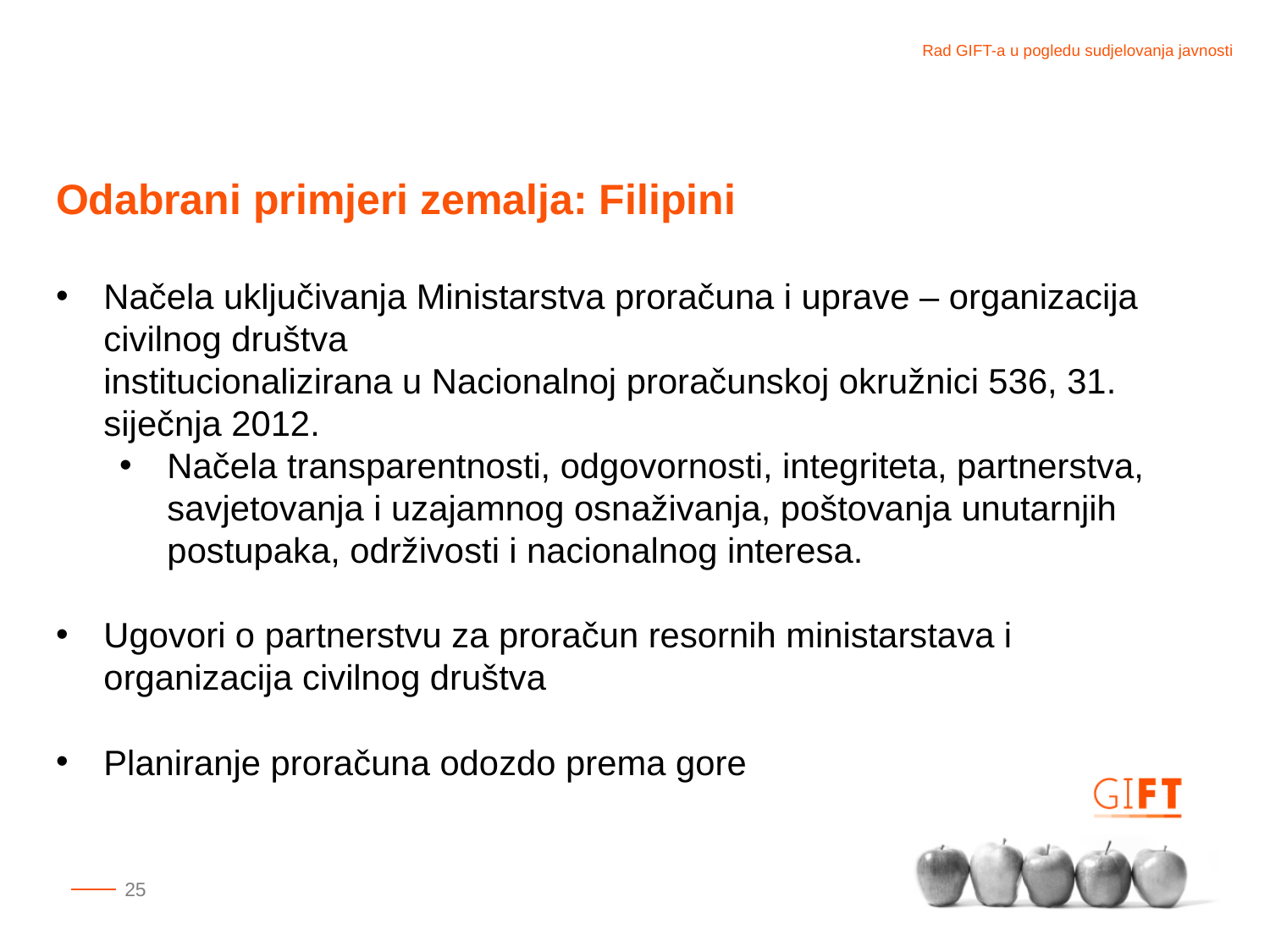

Odabrani primjeri zemalja: Filipini

Načela uključivanja Ministarstva proračuna i uprave – organizacija civilnog društva
institucionalizirana u Nacionalnoj proračunskoj okružnici 536, 31. siječnja 2012.
Načela transparentnosti, odgovornosti, integriteta, partnerstva, savjetovanja i uzajamnog osnaživanja, poštovanja unutarnjih postupaka, održivosti i nacionalnog interesa.

Ugovori o partnerstvu za proračun resornih ministarstava i organizacija civilnog društva

Planiranje proračuna odozdo prema gore

25